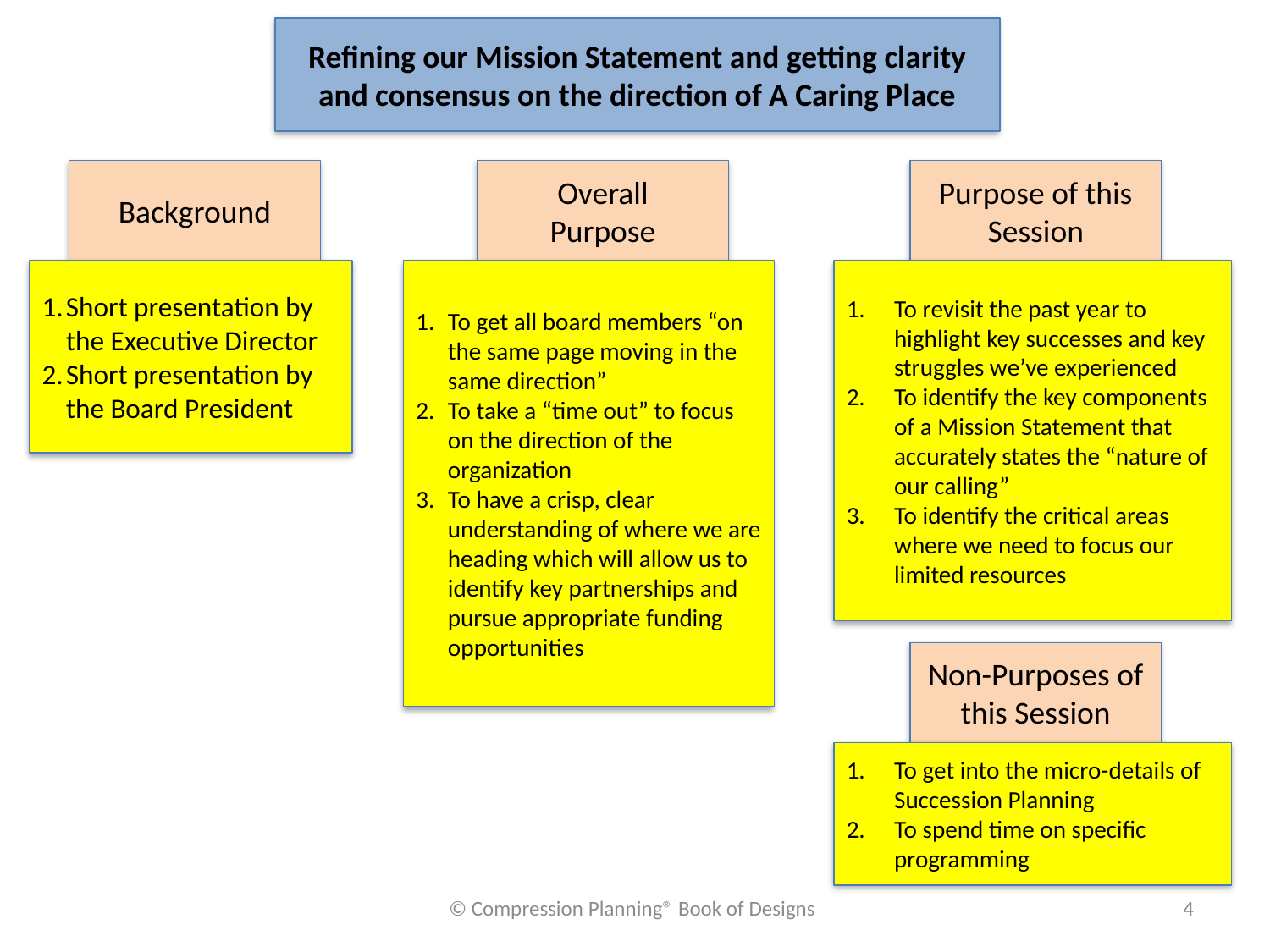

Refining our Mission Statement and getting clarity and consensus on the direction of A Caring Place
Overall
Purpose
Purpose of this Session
Background
To get all board members “on the same page moving in the same direction”
To take a “time out” to focus on the direction of the organization
To have a crisp, clear understanding of where we are heading which will allow us to identify key partnerships and pursue appropriate funding opportunities
Short presentation by the Executive Director
Short presentation by the Board President
To revisit the past year to highlight key successes and key struggles we’ve experienced
To identify the key components of a Mission Statement that accurately states the “nature of our calling”
To identify the critical areas where we need to focus our limited resources
Non-Purposes of this Session
To get into the micro-details of Succession Planning
To spend time on specific programming
© Compression Planning® Book of Designs
4